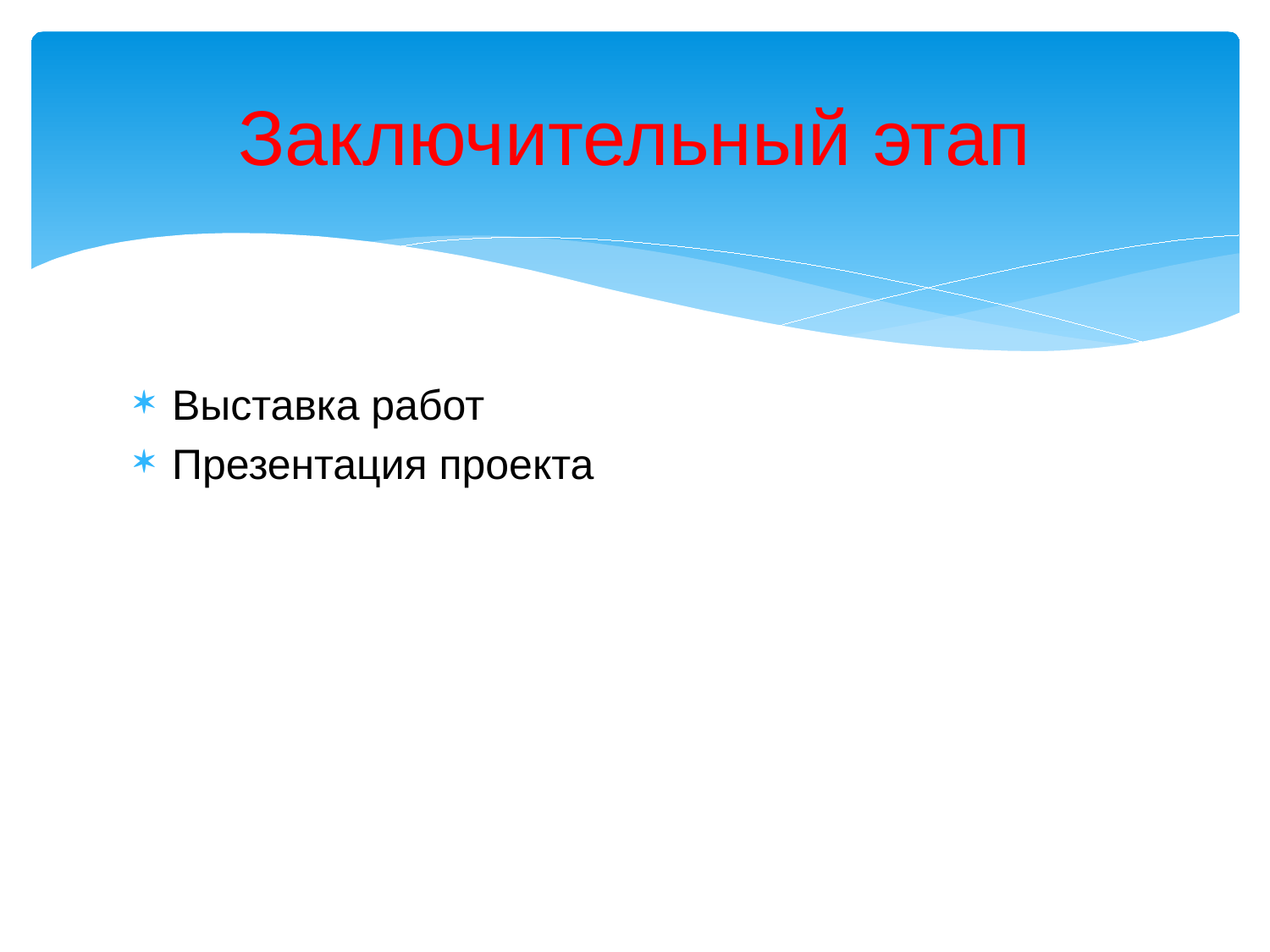

# Заключительный этап
Выставка работ
Презентация проекта